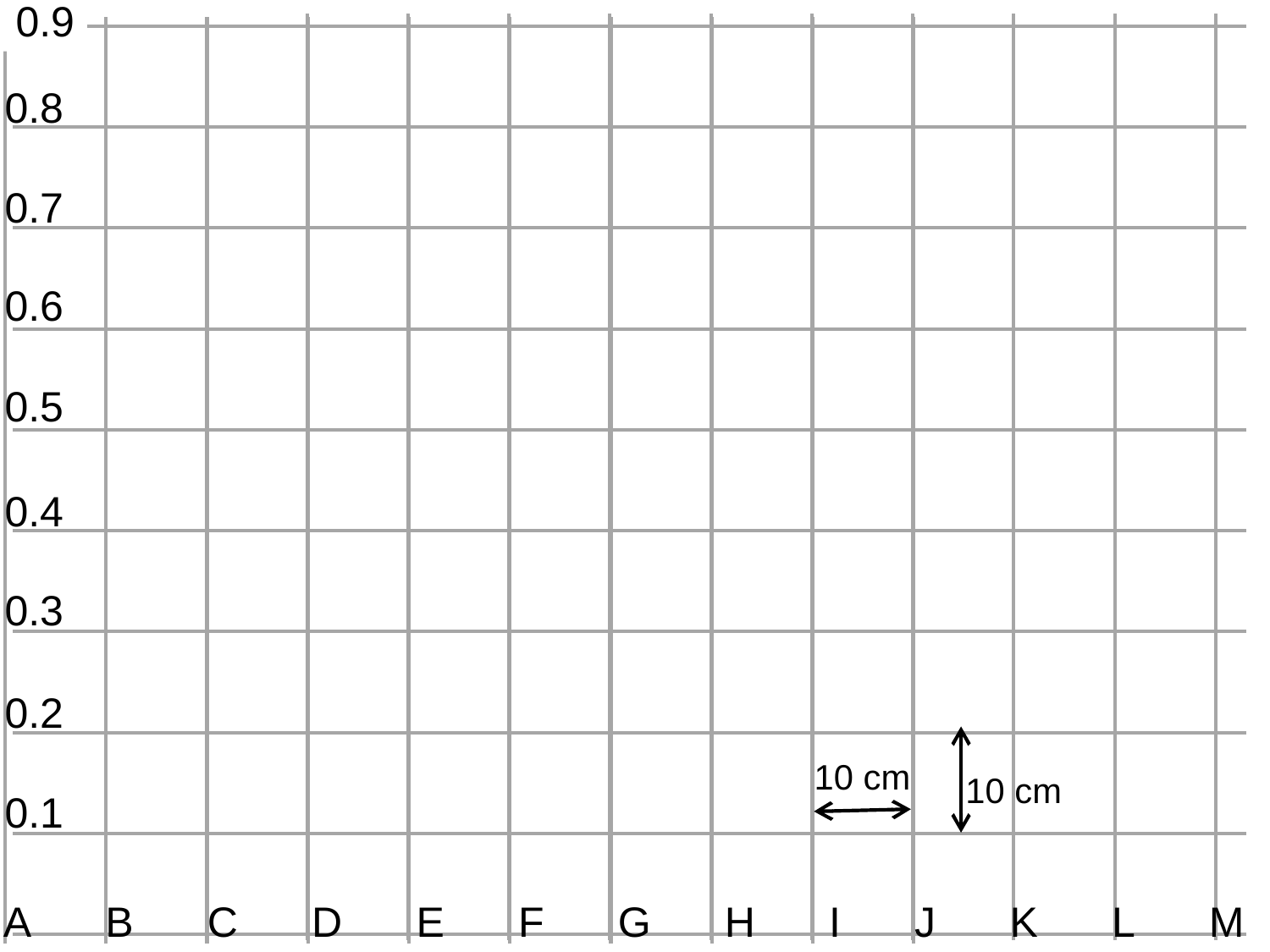

0.9
0.8
0.7
0.6
0.5
0.4
0.3
0.2
10 cm
10 cm
0.1
A
B
C
D
E
F
G
H
I
J
K
L
M